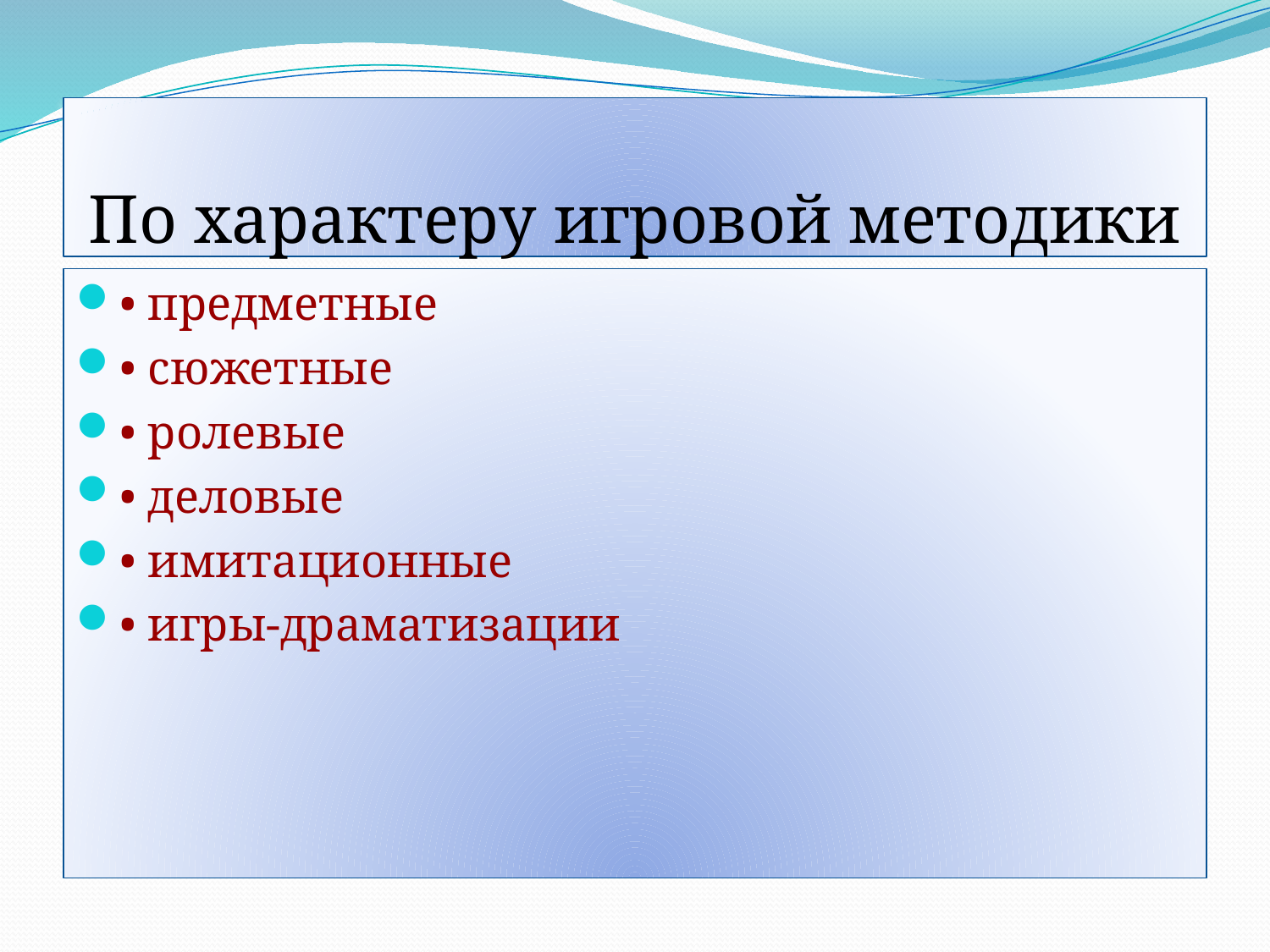

# По характеру игровой методики
• предметные
• сюжетные
• ролевые
• деловые
• имитационные
• игры-драматизации